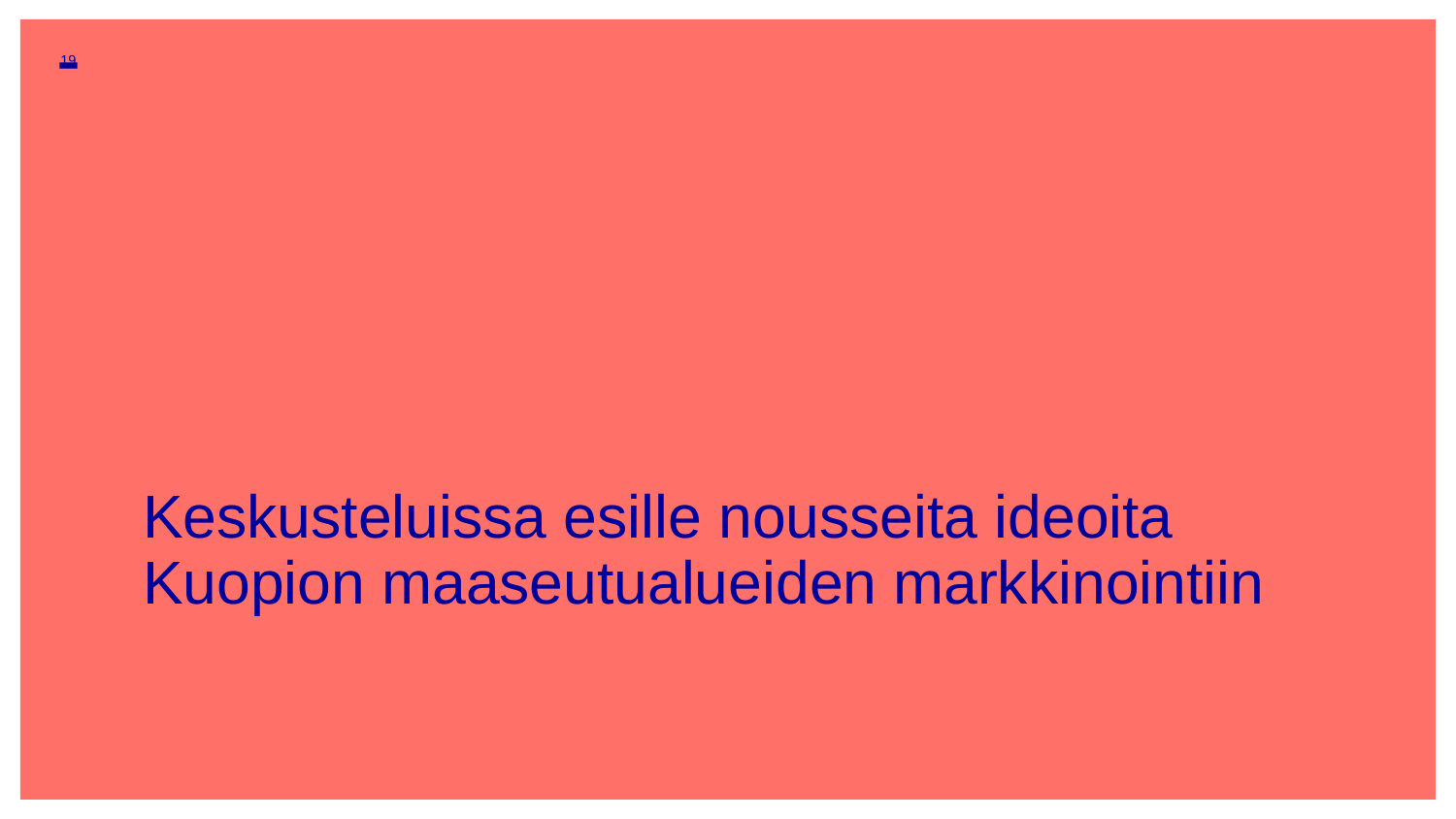

19
19
# Keskusteluissa esille nousseita ideoita Kuopion maaseutualueiden markkinointiin